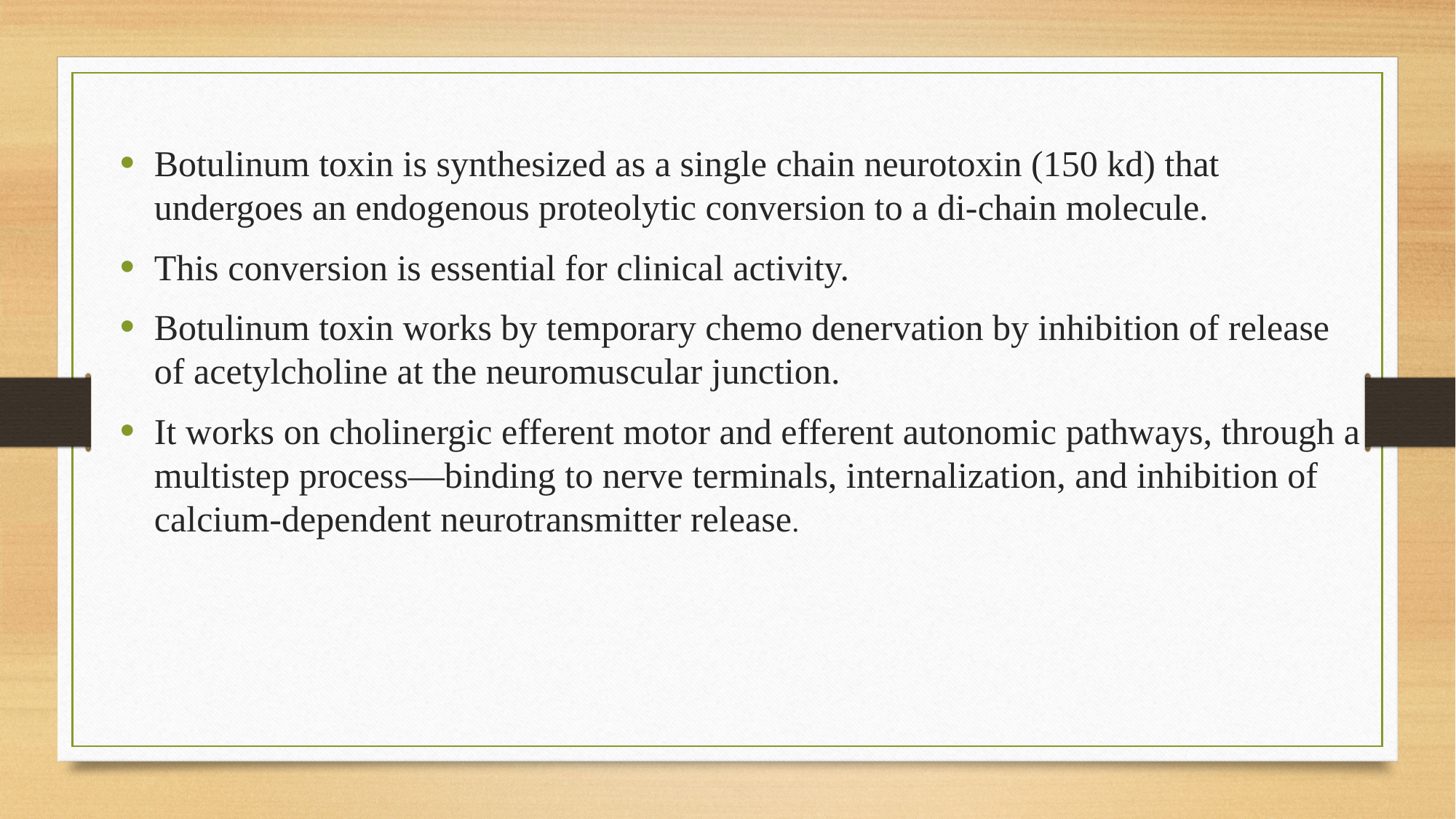

Botulinum toxin is synthesized as a single chain neurotoxin (150 kd) that undergoes an endogenous proteolytic conversion to a di-chain molecule.
This conversion is essential for clinical activity.
Botulinum toxin works by temporary chemo denervation by inhibition of release of acetylcholine at the neuromuscular junction.
It works on cholinergic efferent motor and efferent autonomic pathways, through a multistep process—binding to nerve terminals, internalization, and inhibition of calcium-dependent neurotransmitter release.